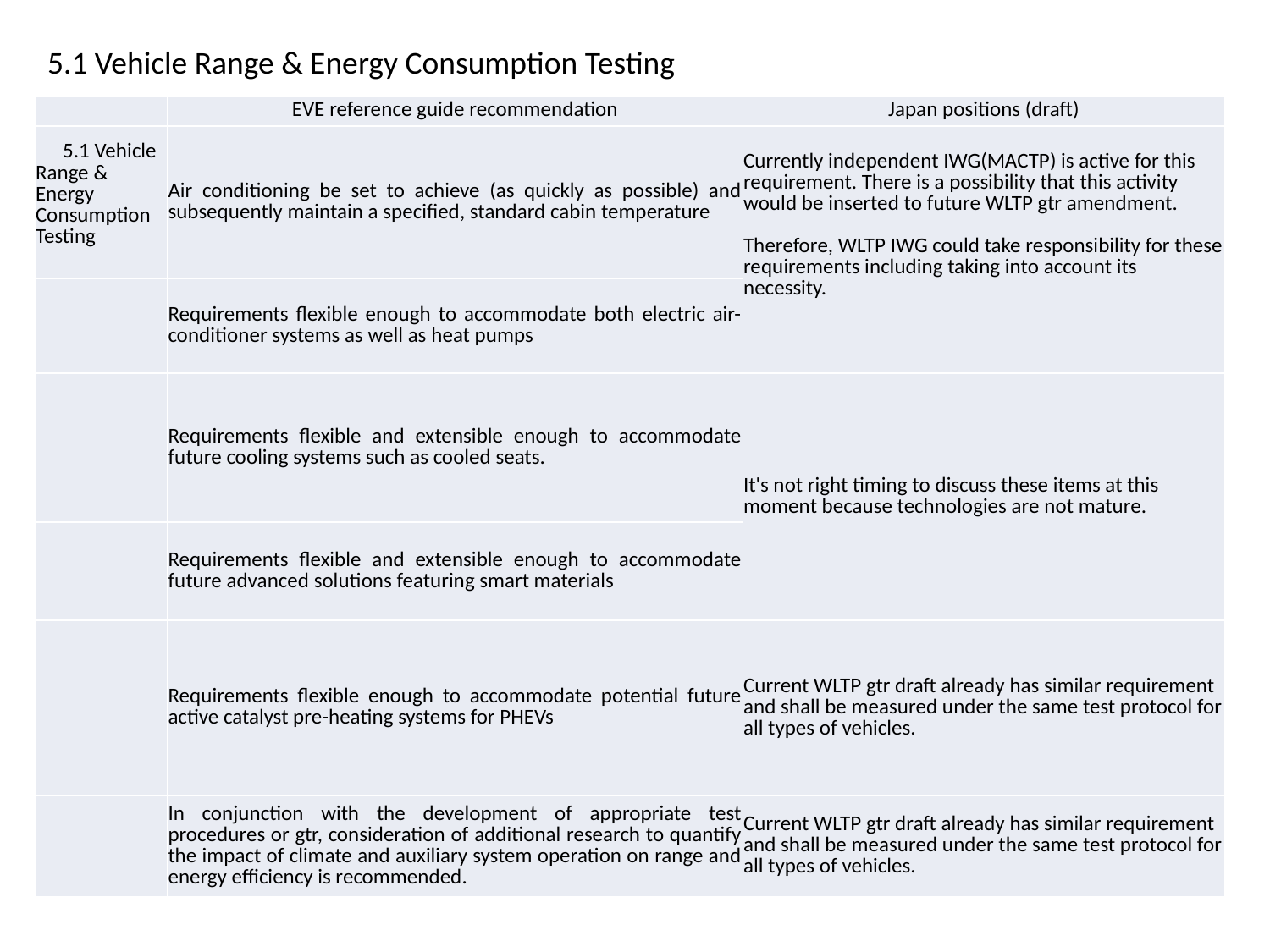

5.1 Vehicle Range & Energy Consumption Testing

|  | EVE reference guide recommendation | Japan positions (draft) |
| --- | --- | --- |
| 5.1 Vehicle Range & Energy Consumption Testing | Air conditioning be set to achieve (as quickly as possible) and subsequently maintain a specified, standard cabin temperature | Currently independent IWG(MACTP) is active for this requirement. There is a possibility that this activity would be inserted to future WLTP gtr amendment. Therefore, WLTP IWG could take responsibility for these requirements including taking into account its necessity. |
|  | Requirements flexible enough to accommodate both electric air-conditioner systems as well as heat pumps |  |
|  | Requirements flexible and extensible enough to accommodate future cooling systems such as cooled seats. | It's not right timing to discuss these items at this moment because technologies are not mature. |
|  | Requirements flexible and extensible enough to accommodate future advanced solutions featuring smart materials |  |
|  | Requirements flexible enough to accommodate potential future active catalyst pre-heating systems for PHEVs | Current WLTP gtr draft already has similar requirement and shall be measured under the same test protocol for all types of vehicles. |
|  | In conjunction with the development of appropriate test procedures or gtr, consideration of additional research to quantify the impact of climate and auxiliary system operation on range and energy efficiency is recommended. | Current WLTP gtr draft already has similar requirement and shall be measured under the same test protocol for all types of vehicles. |